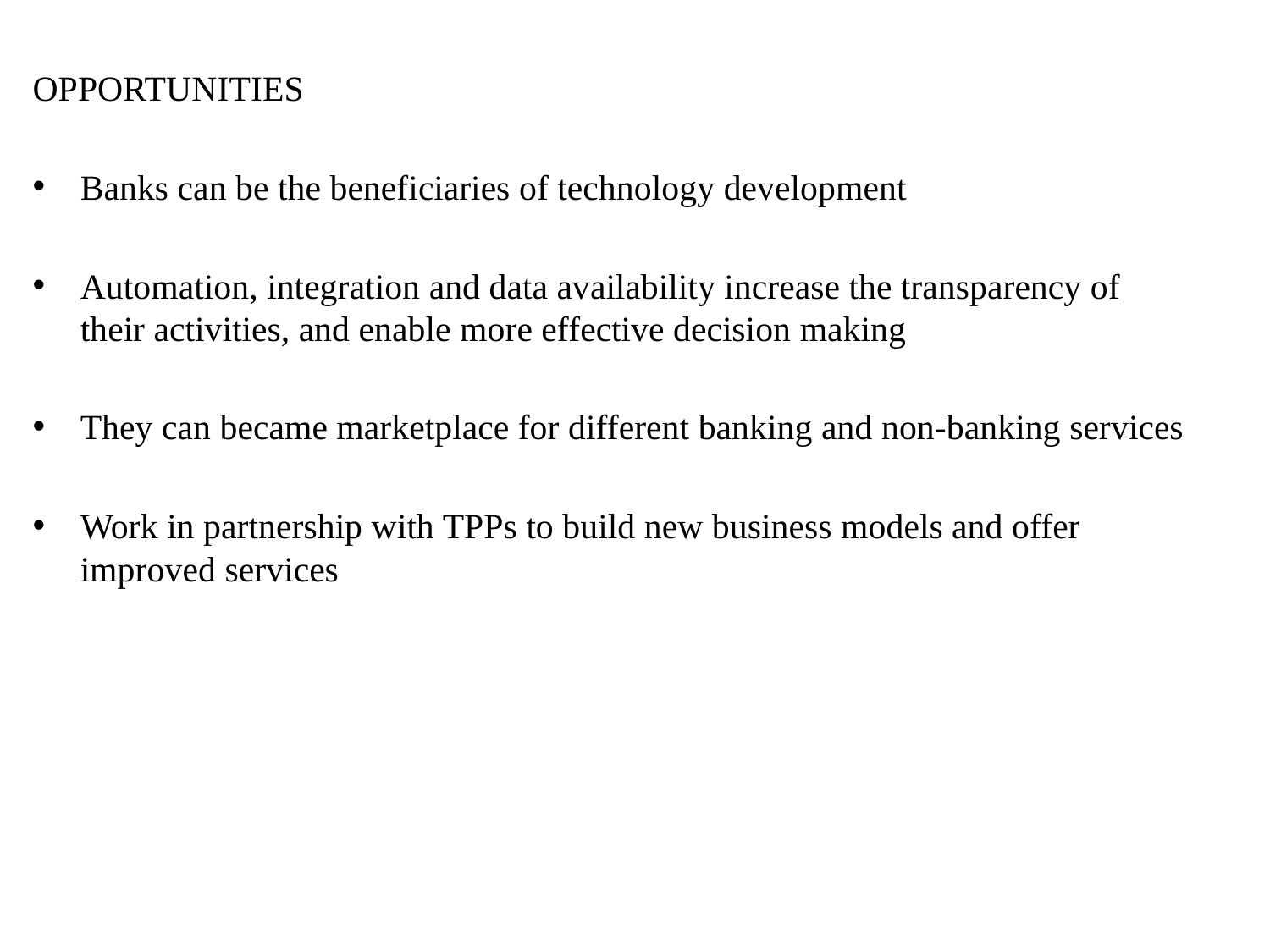

OPPORTUNITIES

Banks can be the beneficiaries of technology development

Automation, integration and data availability increase the transparency of their activities, and enable more effective decision making

They can became marketplace for different banking and non-banking services

Work in partnership with TPPs to build new business models and offer improved services